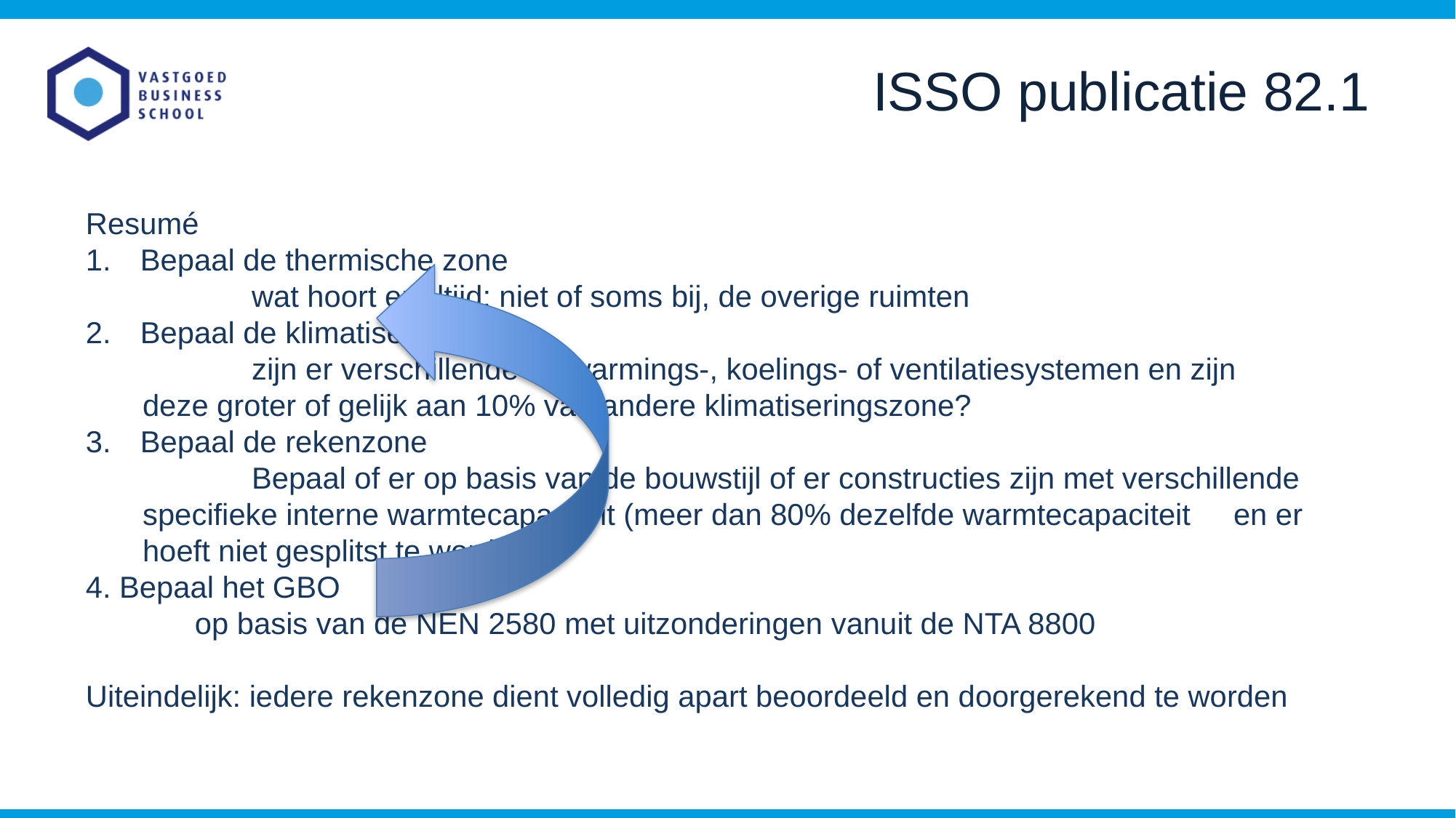

ISSO publicatie 82.1
Resumé
Bepaal de thermische zone
	wat hoort er altijd; niet of soms bij, de overige ruimten
Bepaal de klimatiseringszone
	zijn er verschillende verwarmings-, koelings- of ventilatiesystemen en zijn 	deze groter of gelijk aan 10% van andere klimatiseringszone?
Bepaal de rekenzone
	Bepaal of er op basis van de bouwstijl of er constructies zijn met verschillende 	specifieke interne warmtecapaciteit (meer dan 80% dezelfde warmtecapaciteit 	en er hoeft niet gesplitst te worden)
4. Bepaal het GBO
	op basis van de NEN 2580 met uitzonderingen vanuit de NTA 8800

Uiteindelijk: iedere rekenzone dient volledig apart beoordeeld en doorgerekend te worden